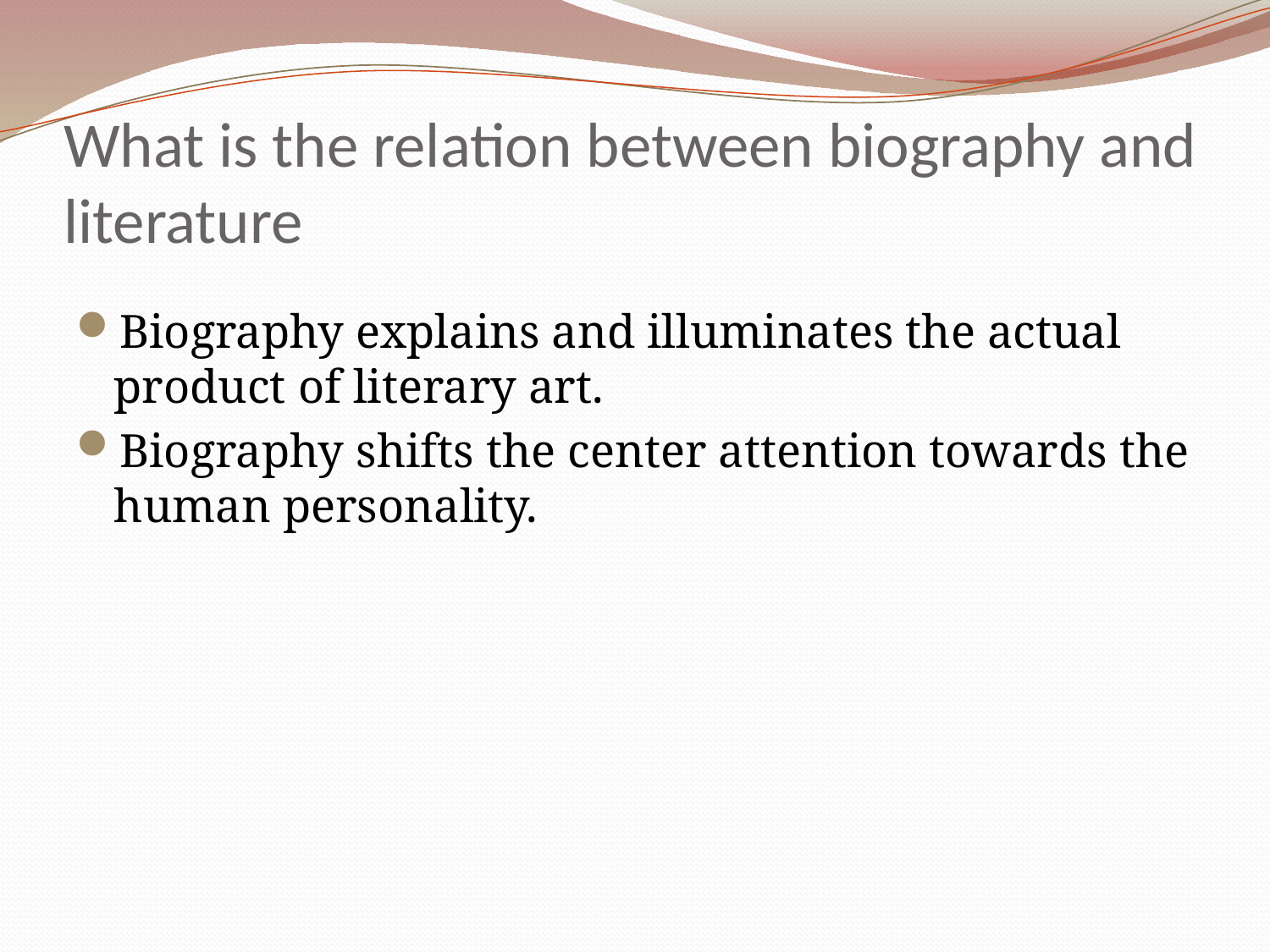

# What is the relation between biography and literature
Biography explains and illuminates the actual product of literary art.
Biography shifts the center attention towards the human personality.